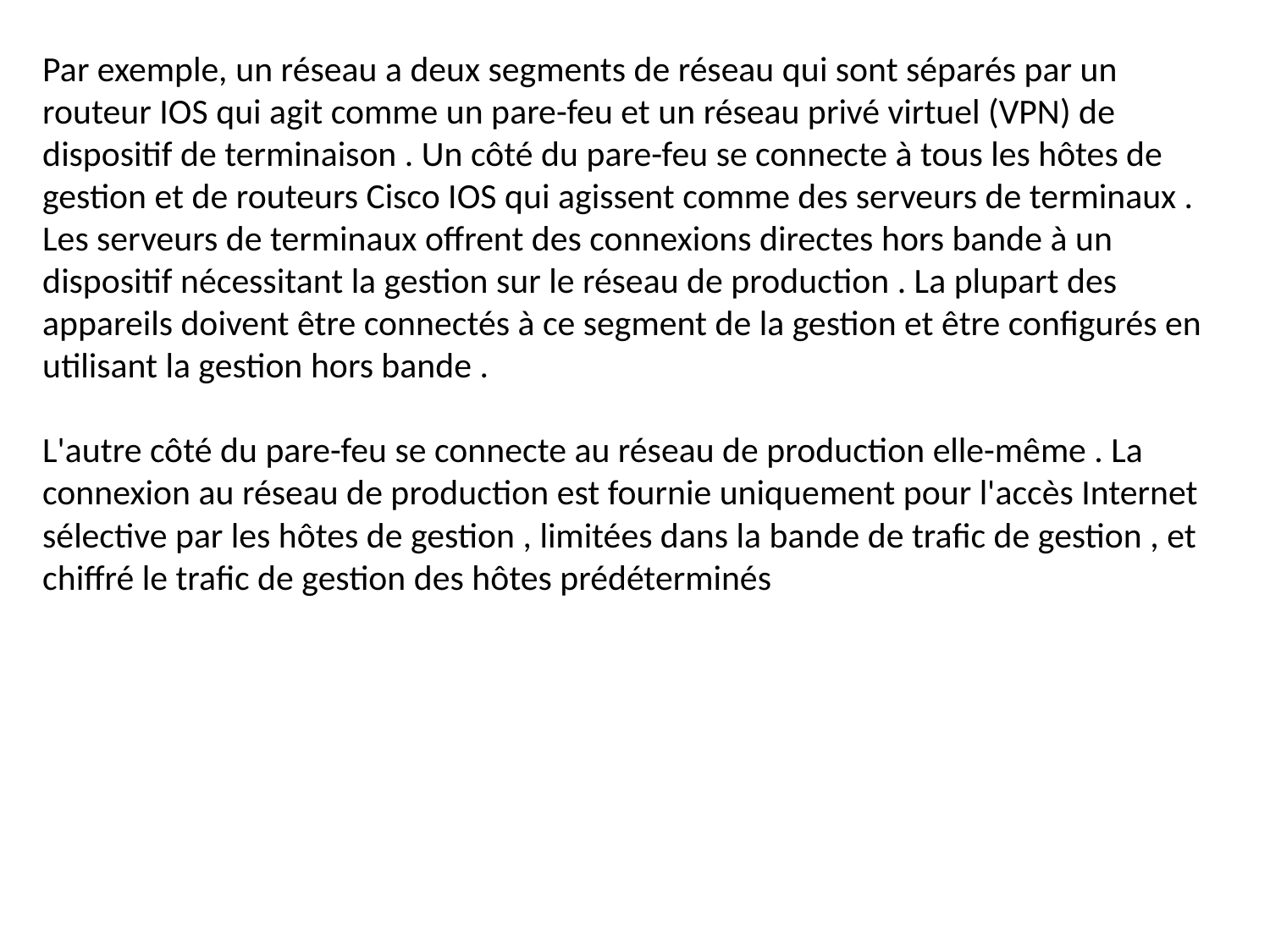

Par exemple, un réseau a deux segments de réseau qui sont séparés par un routeur IOS qui agit comme un pare-feu et un réseau privé virtuel (VPN) de dispositif de terminaison . Un côté du pare-feu se connecte à tous les hôtes de gestion et de routeurs Cisco IOS qui agissent comme des serveurs de terminaux . Les serveurs de terminaux offrent des connexions directes hors bande à un dispositif nécessitant la gestion sur le réseau de production . La plupart des appareils doivent être connectés à ce segment de la gestion et être configurés en utilisant la gestion hors bande .
L'autre côté du pare-feu se connecte au réseau de production elle-même . La connexion au réseau de production est fournie uniquement pour l'accès Internet sélective par les hôtes de gestion , limitées dans la bande de trafic de gestion , et chiffré le trafic de gestion des hôtes prédéterminés